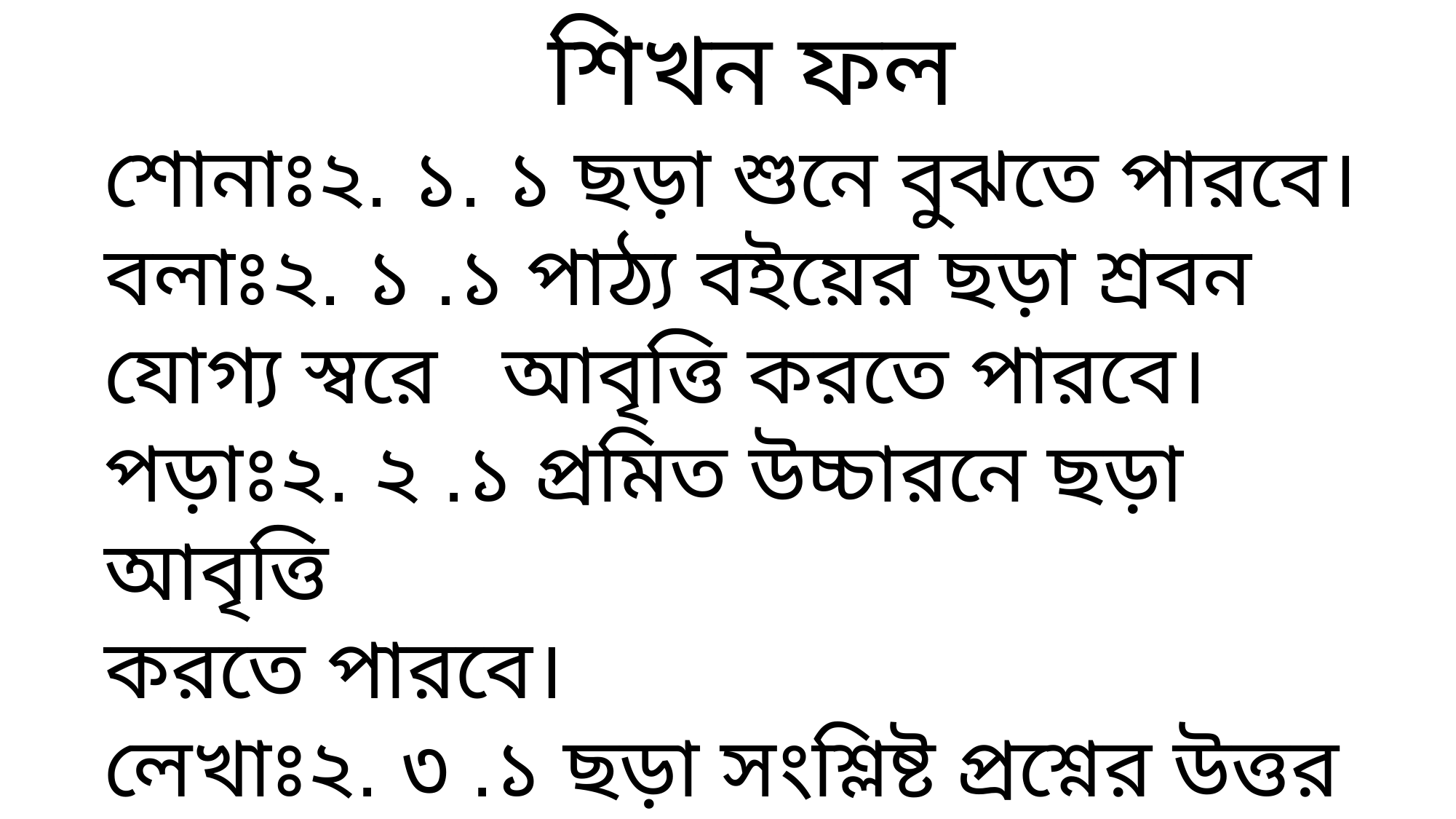

শিখন ফল
শোনাঃ২. ১. ১ ছড়া শুনে বুঝতে পারবে।
বলাঃ২. ১ .১ পাঠ্য বইয়ের ছড়া শ্রবন যোগ্য স্বরে   আবৃত্তি করতে পারবে।
পড়াঃ২. ২ .১ প্রমিত উচ্চারনে ছড়া আবৃত্তি
করতে পারবে।
লেখাঃ২. ৩ .১ ছড়া সংশ্লিষ্ট প্রশ্নের উত্তর লিখতে পারবে।